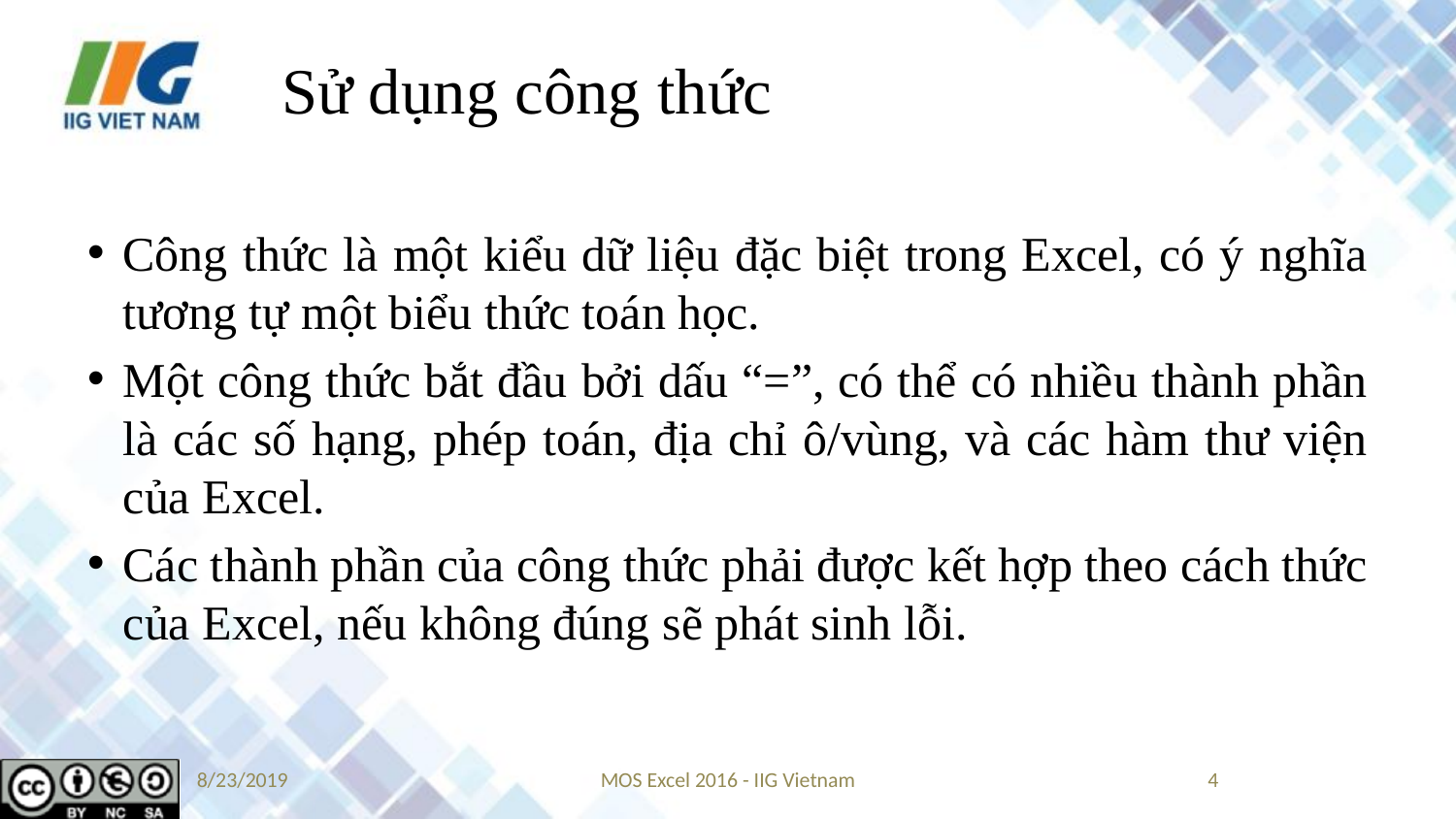

# Sử dụng công thức
Công thức là một kiểu dữ liệu đặc biệt trong Excel, có ý nghĩa tương tự một biểu thức toán học.
Một công thức bắt đầu bởi dấu “=”, có thể có nhiều thành phần là các số hạng, phép toán, địa chỉ ô/vùng, và các hàm thư viện của Excel.
Các thành phần của công thức phải được kết hợp theo cách thức của Excel, nếu không đúng sẽ phát sinh lỗi.
8/23/2019
MOS Excel 2016 - IIG Vietnam
4